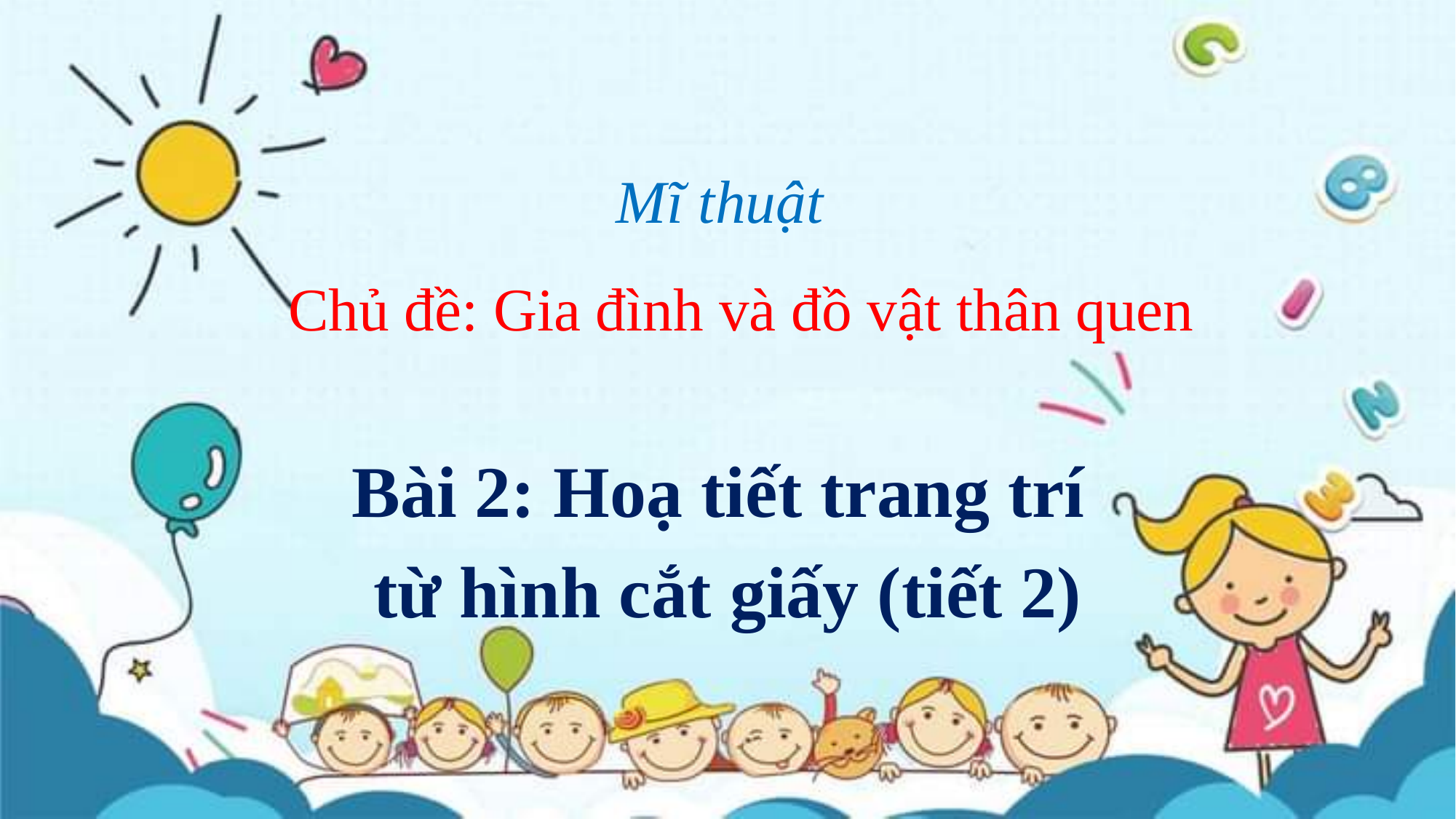

Chủ đề: Gia đình và đồ vật thân quen
Mĩ thuật
Bài 2: Hoạ tiết trang trí
từ hình cắt giấy (tiết 2)